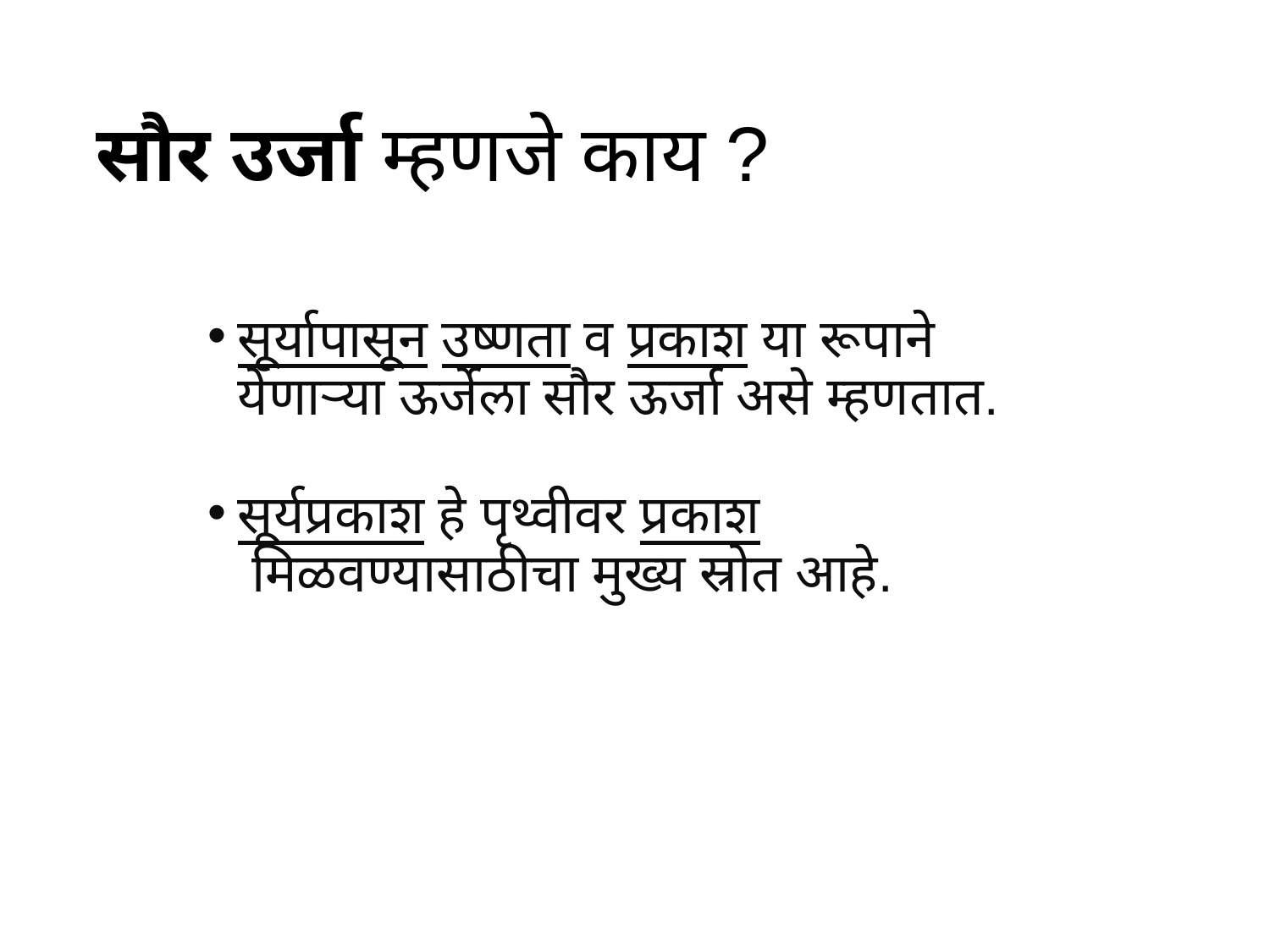

#
सौर उर्जा म्हणजे काय ?
सूर्यापासून उष्णता व प्रकाश या रूपाने येणाऱ्या ऊर्जेला सौर ऊर्जा असे म्हणतात.

सूर्यप्रकाश हे पृथ्वीवर प्रकाश मिळवण्यासाठीचा मुख्य स्रोत आहे.